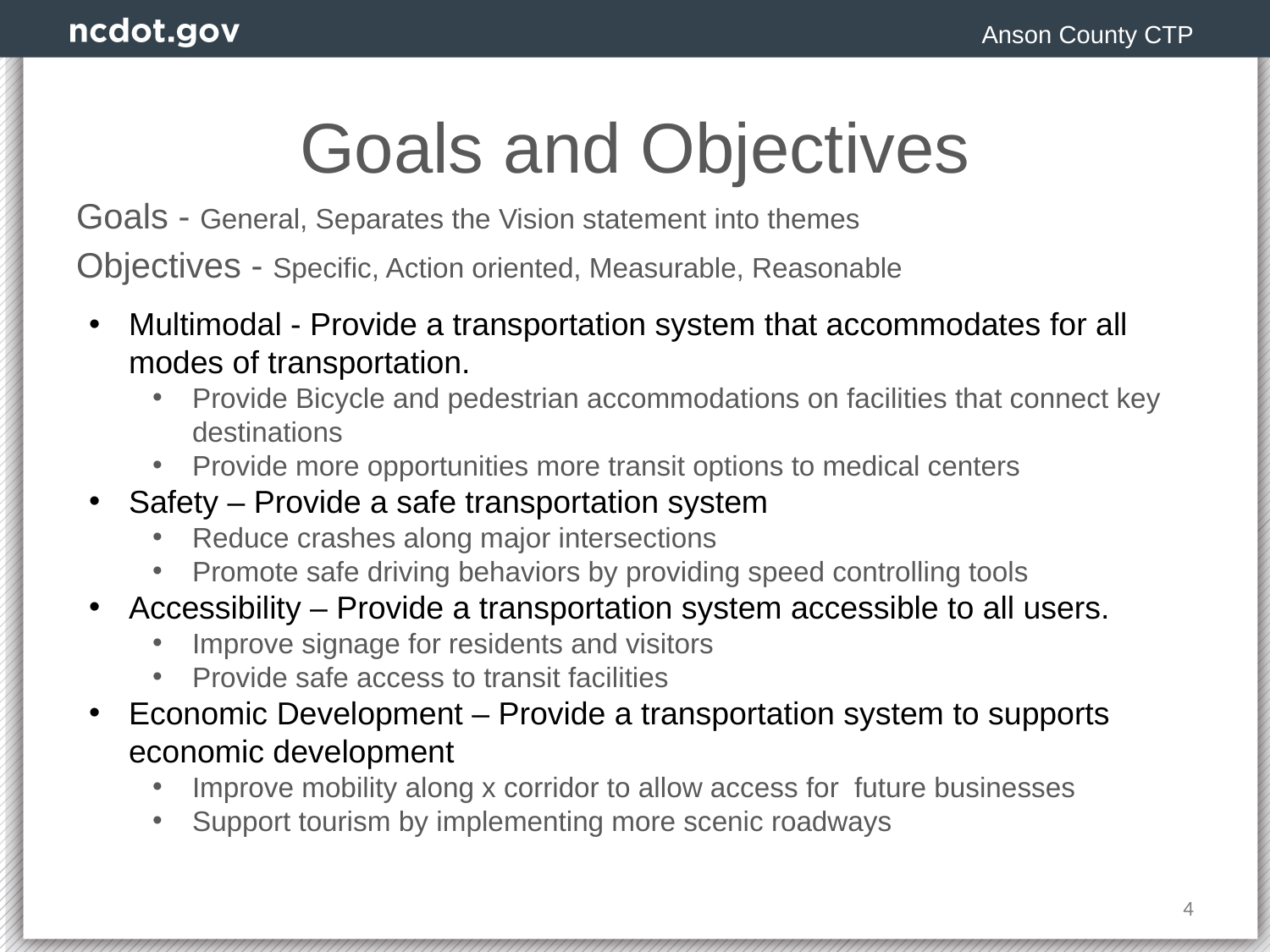

Anson County CTP
# Goals and Objectives
Goals - General, Separates the Vision statement into themes
Objectives - Specific, Action oriented, Measurable, Reasonable
Multimodal - Provide a transportation system that accommodates for all modes of transportation.
Provide Bicycle and pedestrian accommodations on facilities that connect key destinations
Provide more opportunities more transit options to medical centers
Safety – Provide a safe transportation system
Reduce crashes along major intersections
Promote safe driving behaviors by providing speed controlling tools
Accessibility – Provide a transportation system accessible to all users.
Improve signage for residents and visitors
Provide safe access to transit facilities
Economic Development – Provide a transportation system to supports economic development
Improve mobility along x corridor to allow access for  future businesses
Support tourism by implementing more scenic roadways

4